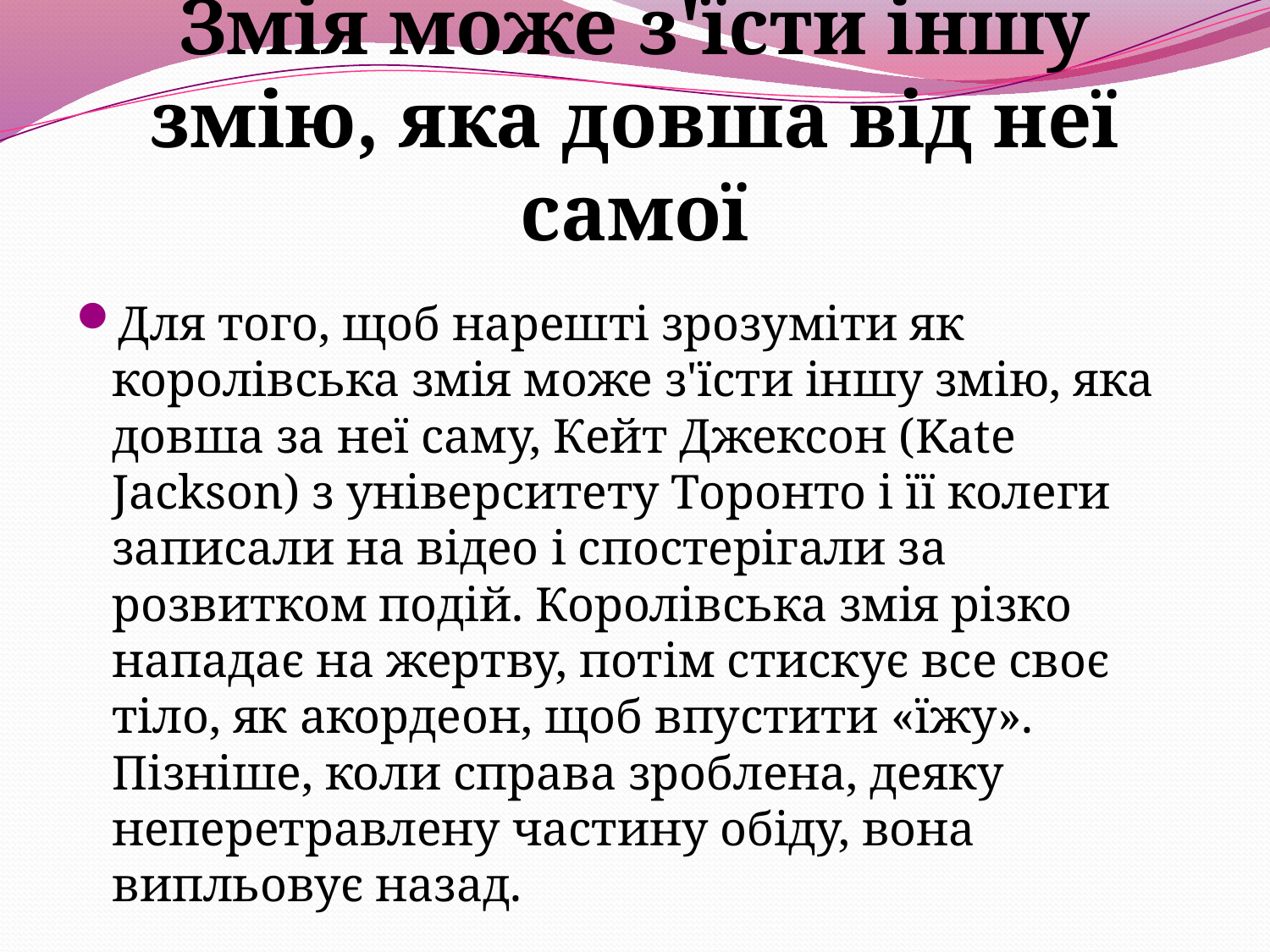

# Змія може з'їсти іншу змію, яка довша від неї самої
Для того, щоб нарешті зрозуміти як королівська змія може з'їсти іншу змію, яка довша за неї саму, Кейт Джексон (Kate Jackson) з університету Торонто і її колеги записали на відео і спостерігали за розвитком подій. Королівська змія різко нападає на жертву, потім стискує все своє тіло, як акордеон, щоб впустити «їжу». Пізніше, коли справа зроблена, деяку неперетравлену частину обіду, вона випльовує назад.